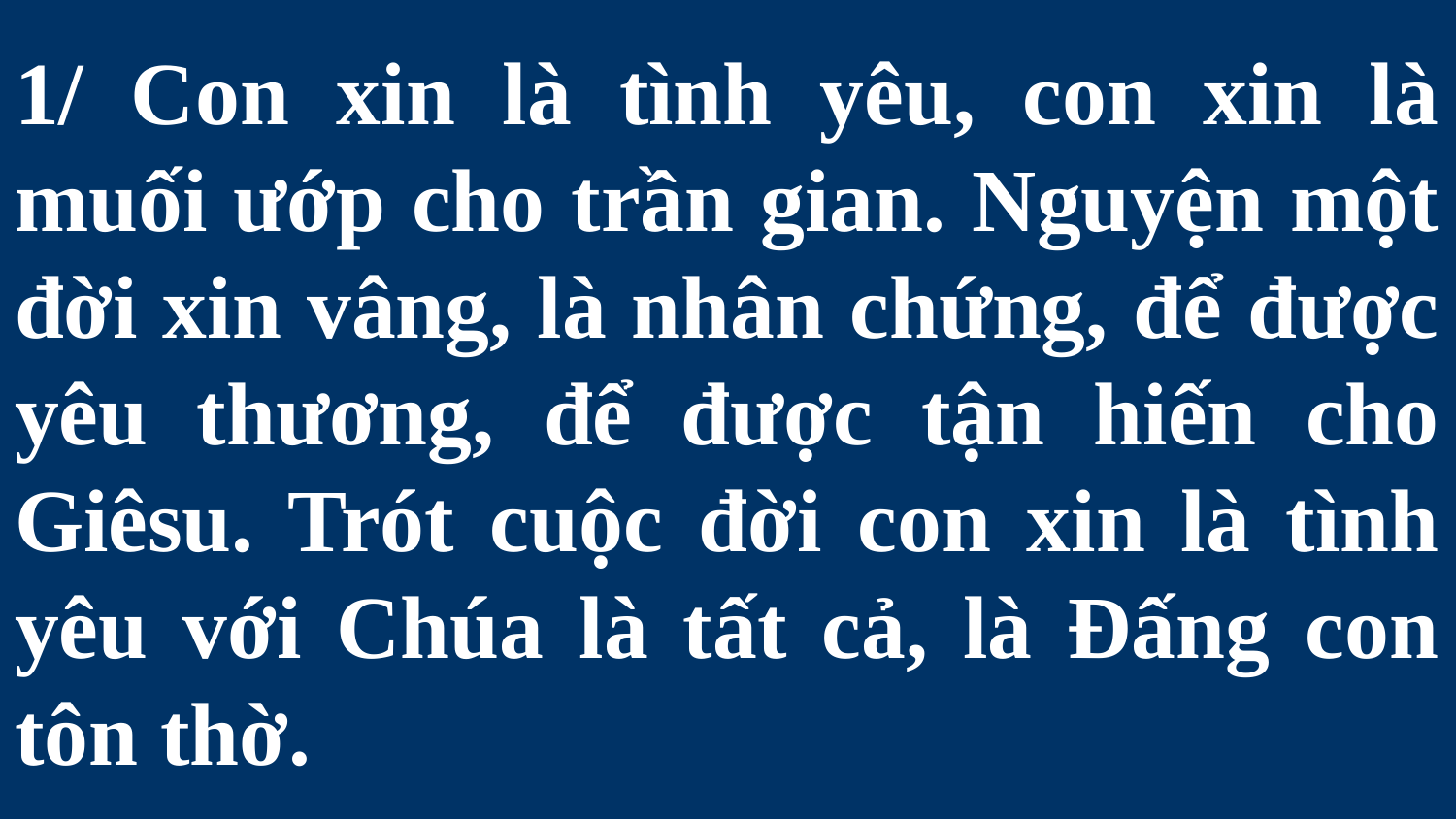

# 1/ Con xin là tình yêu, con xin là muối ướp cho trần gian. Nguyện một đời xin vâng, là nhân chứng, để được yêu thương, để được tận hiến cho Giêsu. Trót cuộc đời con xin là tình yêu với Chúa là tất cả, là Đấng con tôn thờ.